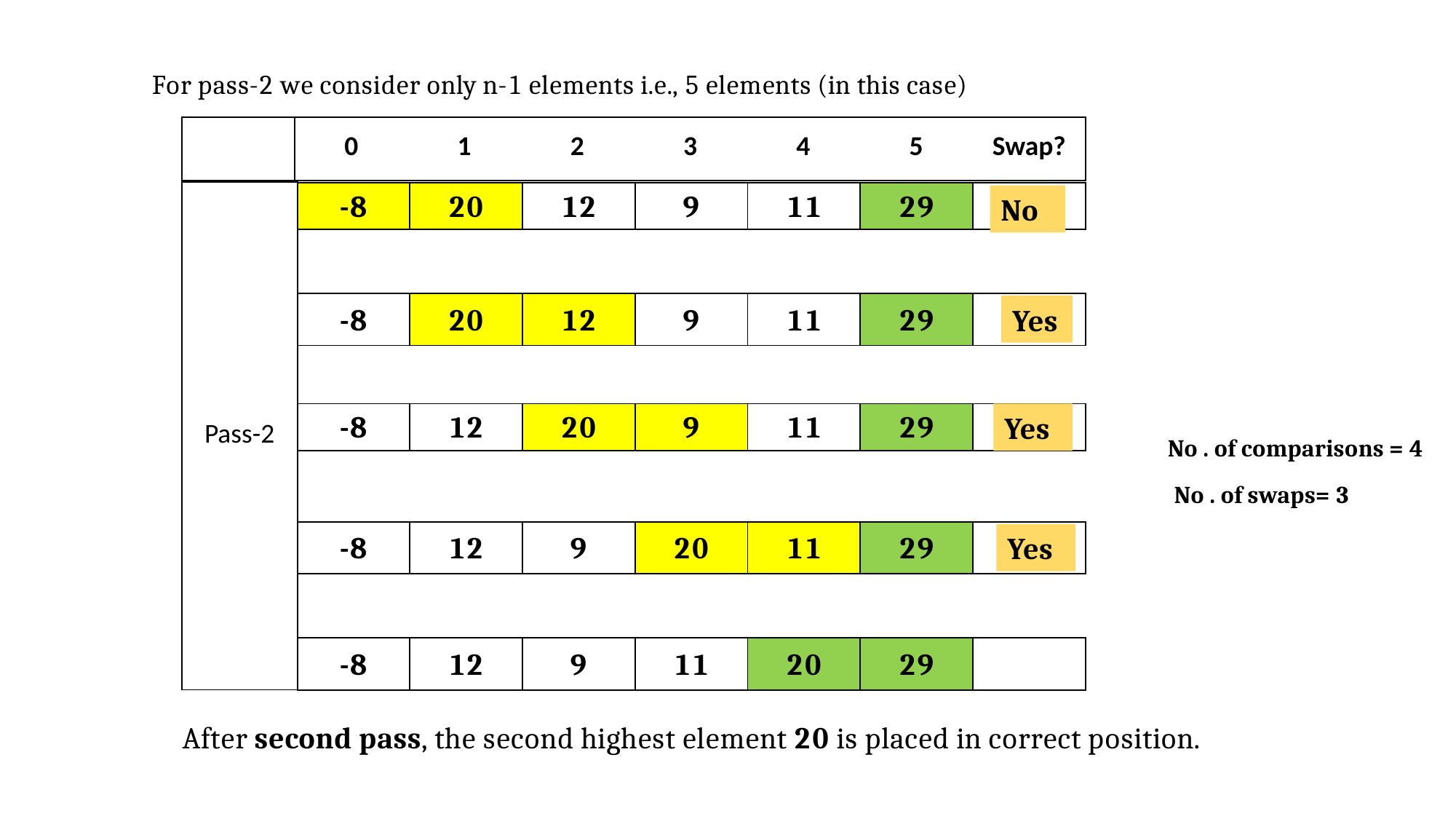

For pass-2 we consider only n-1 elements i.e., 5 elements (in this case)
|  | 0 | 1 | 2 | 3 | 4 | 5 | Swap? |
| --- | --- | --- | --- | --- | --- | --- | --- |
| Pass-2 |
| --- |
| -8 | 20 | 12 | 9 | 11 | 29 |  |
| --- | --- | --- | --- | --- | --- | --- |
No
| -8 | 20 | 12 | 9 | 11 | 29 |  |
| --- | --- | --- | --- | --- | --- | --- |
Yes
Yes
| -8 | 12 | 20 | 9 | 11 | 29 |  |
| --- | --- | --- | --- | --- | --- | --- |
No . of comparisons = 4
No . of swaps= 3

| -8 | 12 | 9 | 20 | 11 | 29 |  |
| --- | --- | --- | --- | --- | --- | --- |
Yes
| -8 | 12 | 9 | 11 | 20 | 29 |  |
| --- | --- | --- | --- | --- | --- | --- |
After second pass, the second highest element 20 is placed in correct position.